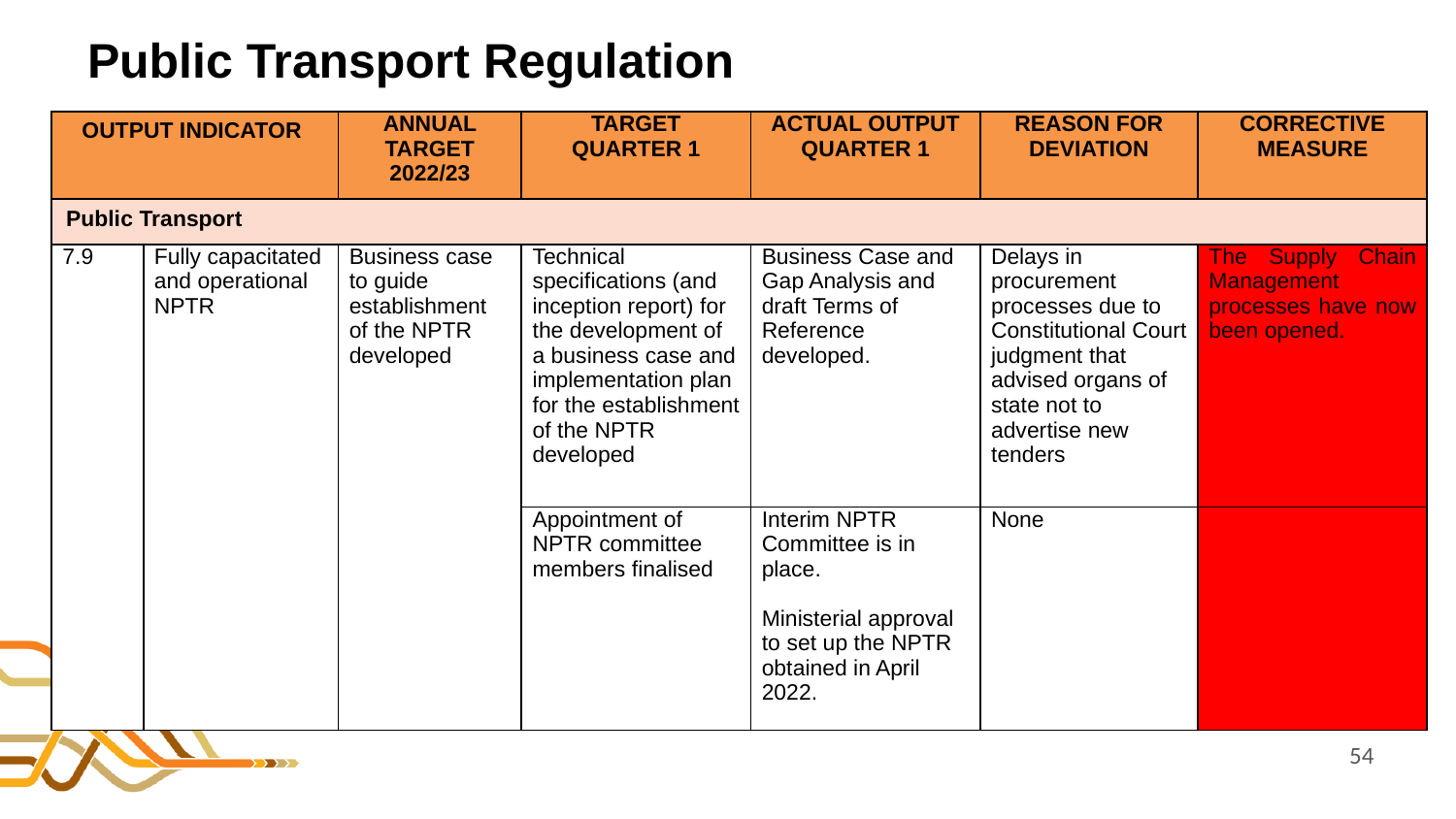

# Public Transport Regulation

| OUTPUT INDICATOR |  | ANNUAL TARGET 2022/23 | TARGET QUARTER 1 | ACTUAL OUTPUT QUARTER 1 | REASON FOR DEVIATION | CORRECTIVE MEASURE |
| --- | --- | --- | --- | --- | --- | --- |
| Public Transport |  |  |  |  |  |  |
| 7.9 | Fully capacitated and operational NPTR | Business case to guide establishment of the NPTR developed | Technical specifications (and inception report) for the development of a business case and implementation plan for the establishment of the NPTR developed | Business Case and Gap Analysis and draft Terms of Reference developed. | Delays in procurement processes due to Constitutional Court judgment that advised organs of state not to advertise new tenders | The Supply Chain Management processes have now been opened. |
|  |  |  | Appointment of NPTR committee members finalised | Interim NPTR Committee is in place. Ministerial approval to set up the NPTR obtained in April 2022. | None |  |
54